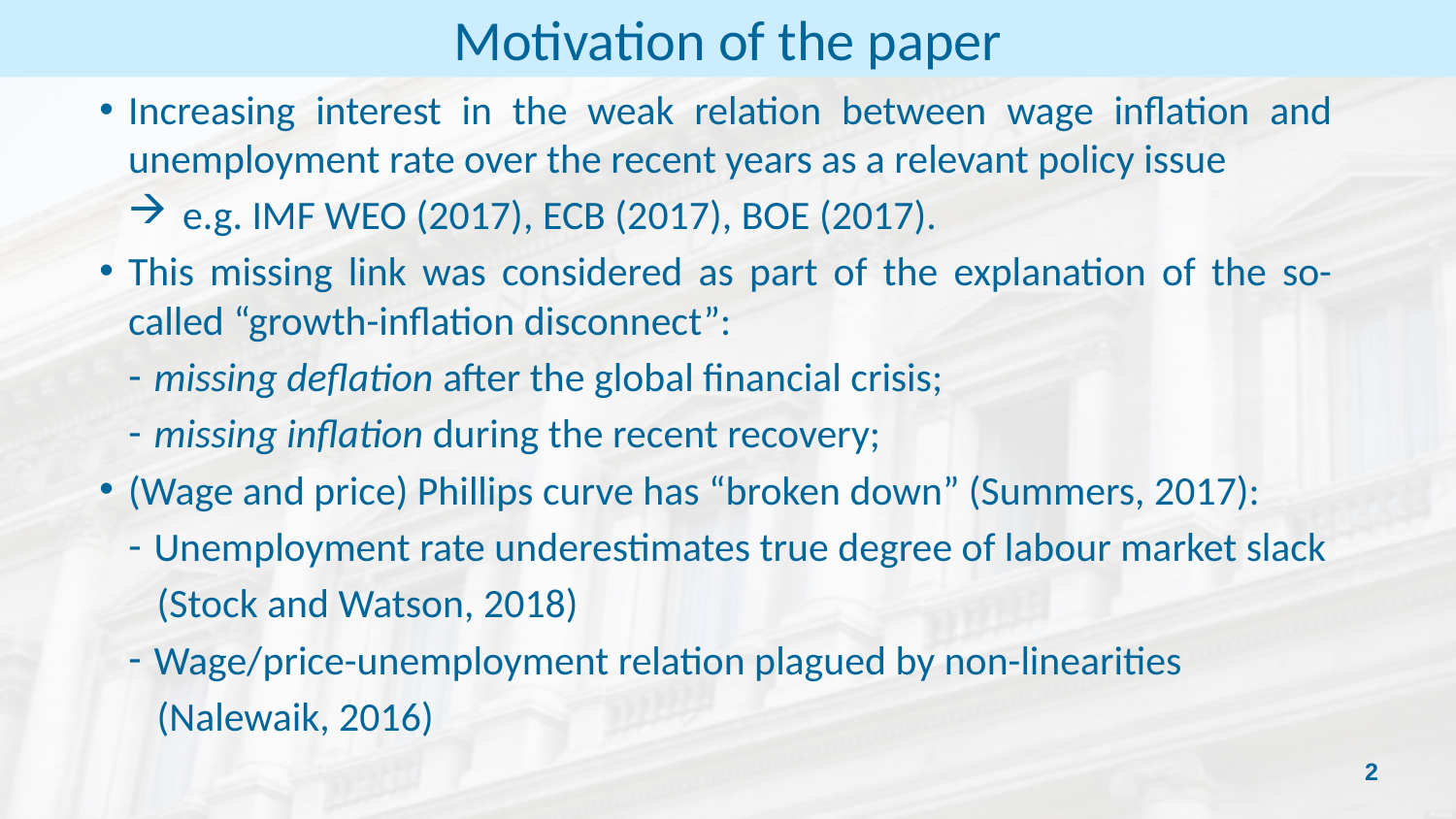

Motivation of the paper
Increasing interest in the weak relation between wage inflation and unemployment rate over the recent years as a relevant policy issue
e.g. IMF WEO (2017), ECB (2017), BOE (2017).
This missing link was considered as part of the explanation of the so-called “growth-inflation disconnect”:
missing deflation after the global financial crisis;
missing inflation during the recent recovery;
(Wage and price) Phillips curve has “broken down” (Summers, 2017):
Unemployment rate underestimates true degree of labour market slack
(Stock and Watson, 2018)
Wage/price-unemployment relation plagued by non-linearities
(Nalewaik, 2016)

2